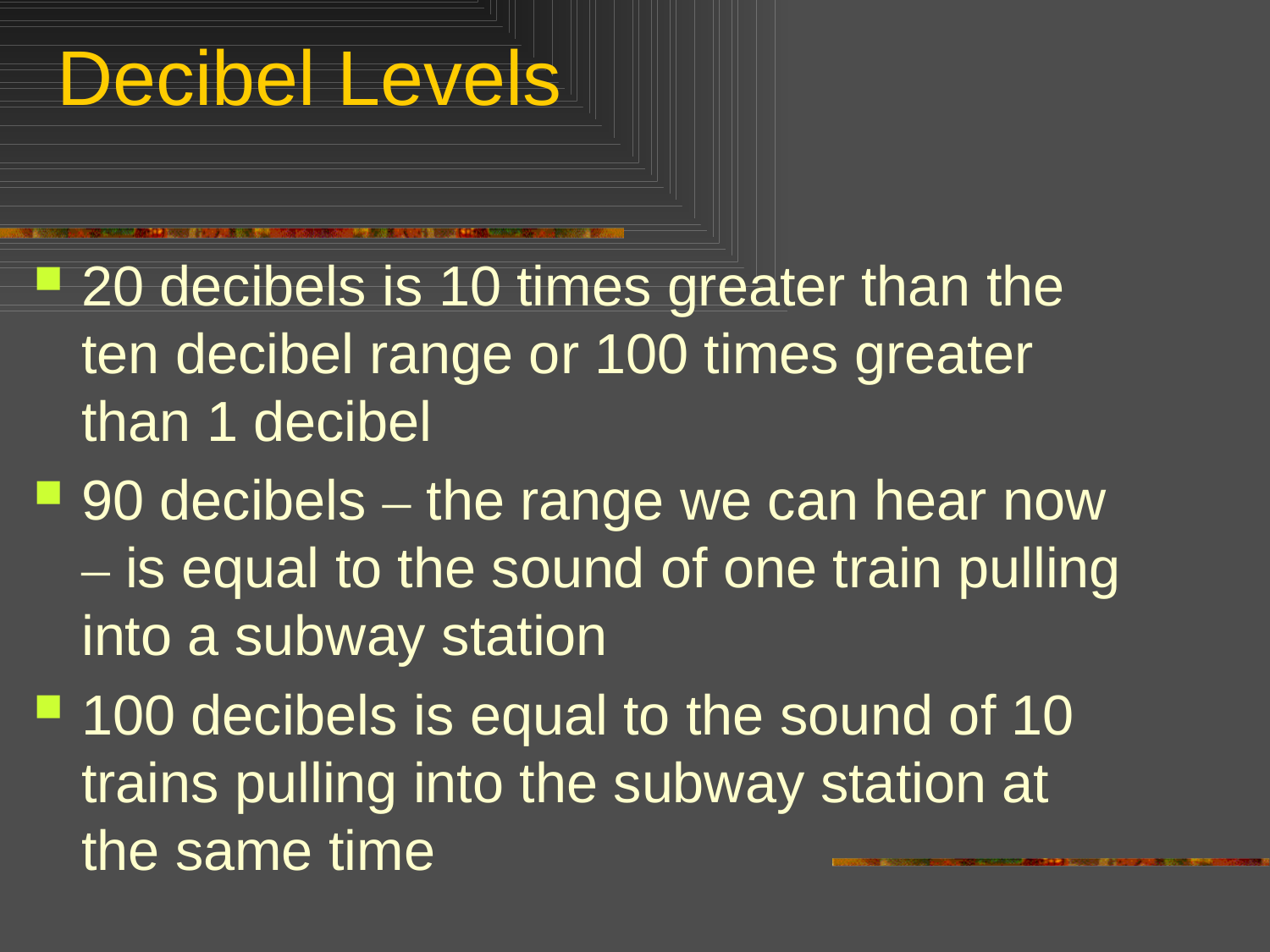

# Decibel Levels
20 decibels is 10 times greater than the ten decibel range or 100 times greater than 1 decibel
90 decibels – the range we can hear now – is equal to the sound of one train pulling into a subway station
100 decibels is equal to the sound of 10 trains pulling into the subway station at the same time